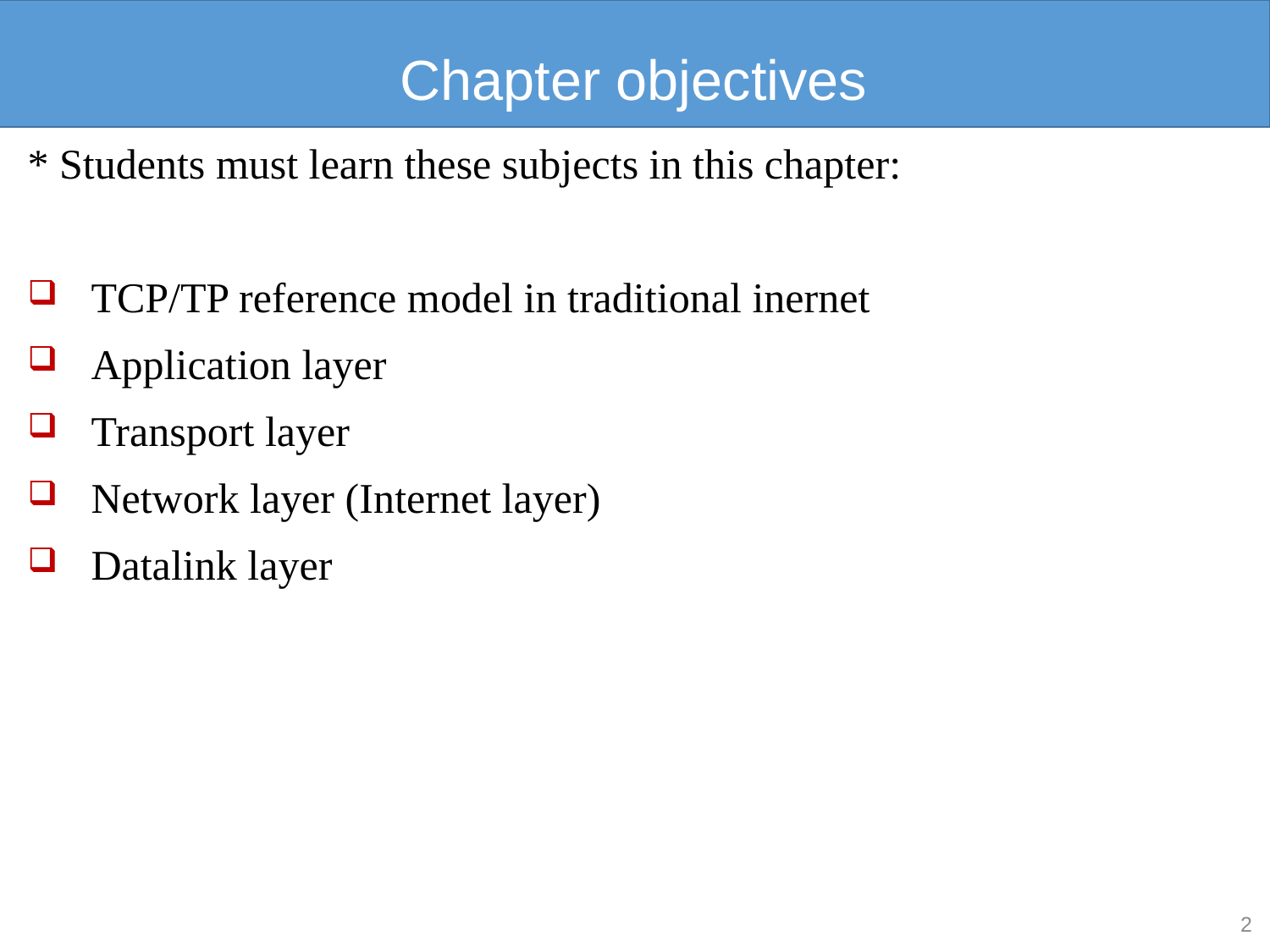

Chapter objectives
* Students must learn these subjects in this chapter:

TCP/TP reference model in traditional inernet
Application layer
Transport layer
Network layer (Internet layer)
Datalink layer

2